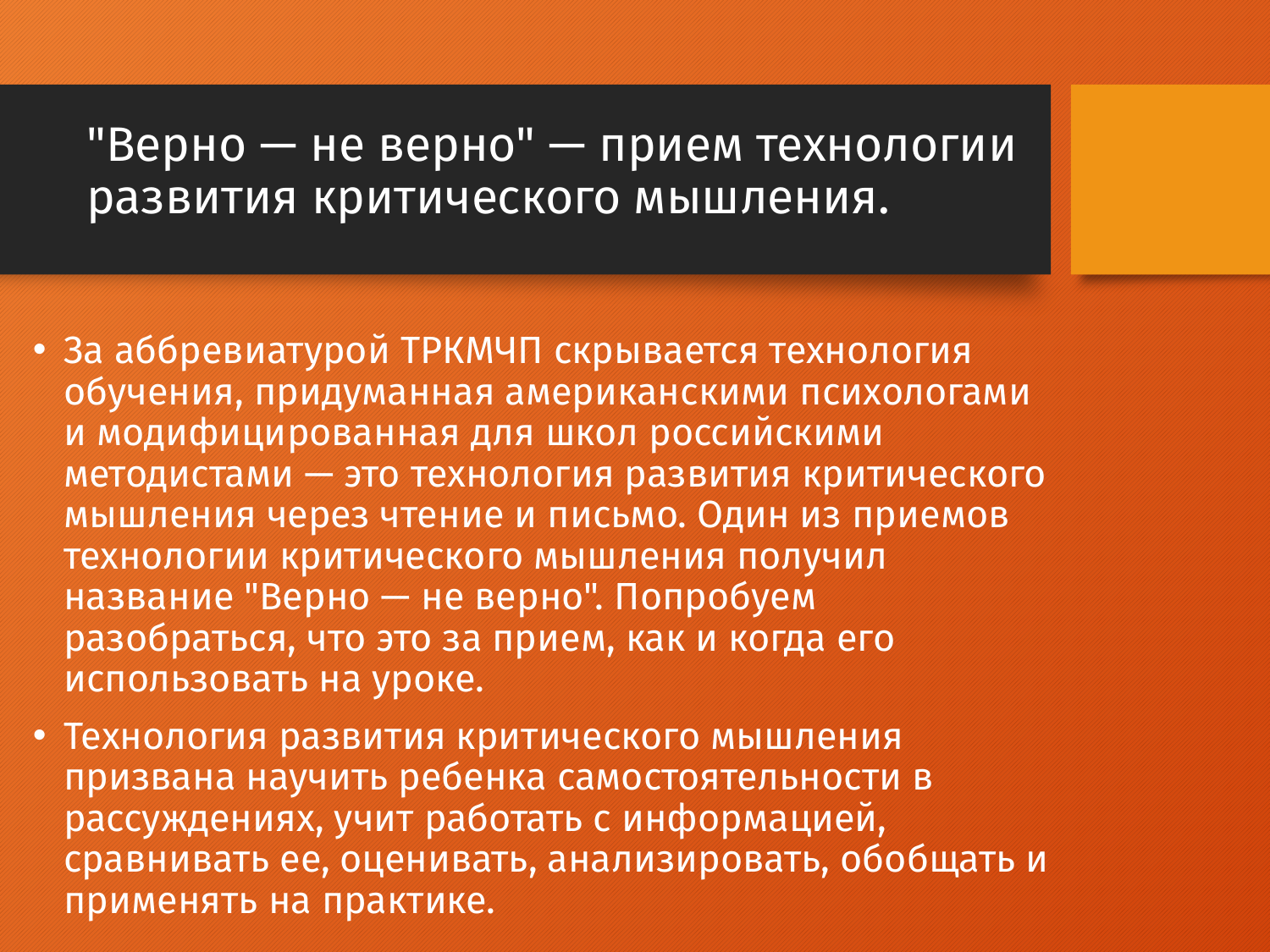

# "Верно — не верно" — прием технологии развития критического мышления.
За аббревиатурой ТРКМЧП скрывается технология обучения, придуманная американскими психологами и модифицированная для школ российскими методистами — это технология развития критического мышления через чтение и письмо. Один из приемов технологии критического мышления получил название "Верно — не верно". Попробуем разобраться, что это за прием, как и когда его использовать на уроке.
Технология развития критического мышления призвана научить ребенка самостоятельности в рассуждениях, учит работать с информацией, сравнивать ее, оценивать, анализировать, обобщать и применять на практике.